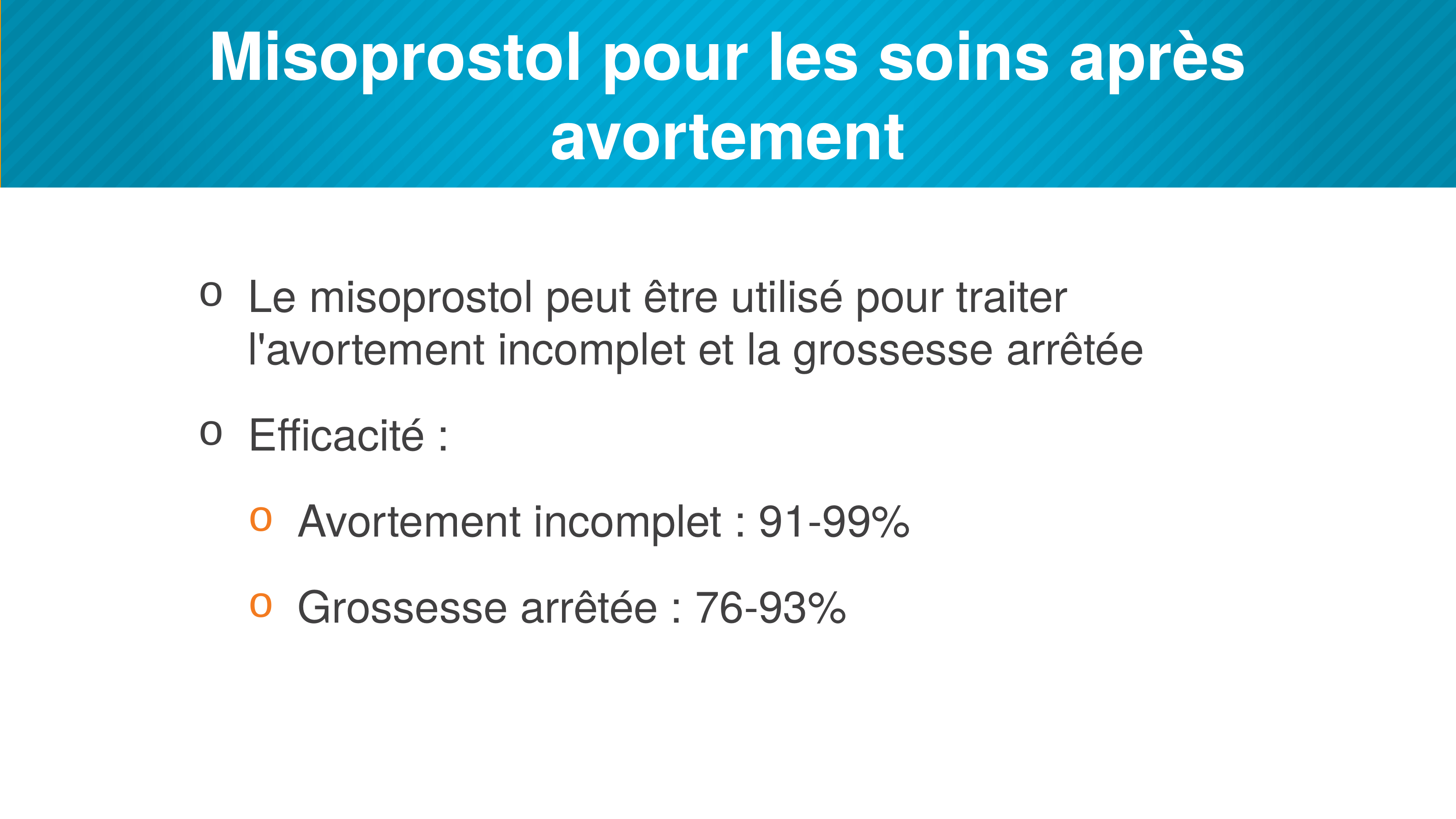

# Misoprostol pour les soins après avortement
Le misoprostol peut être utilisé pour traiter l'avortement incomplet et la grossesse arrêtée
Efficacité :
Avortement incomplet : 91-99%
Grossesse arrêtée : 76-93%